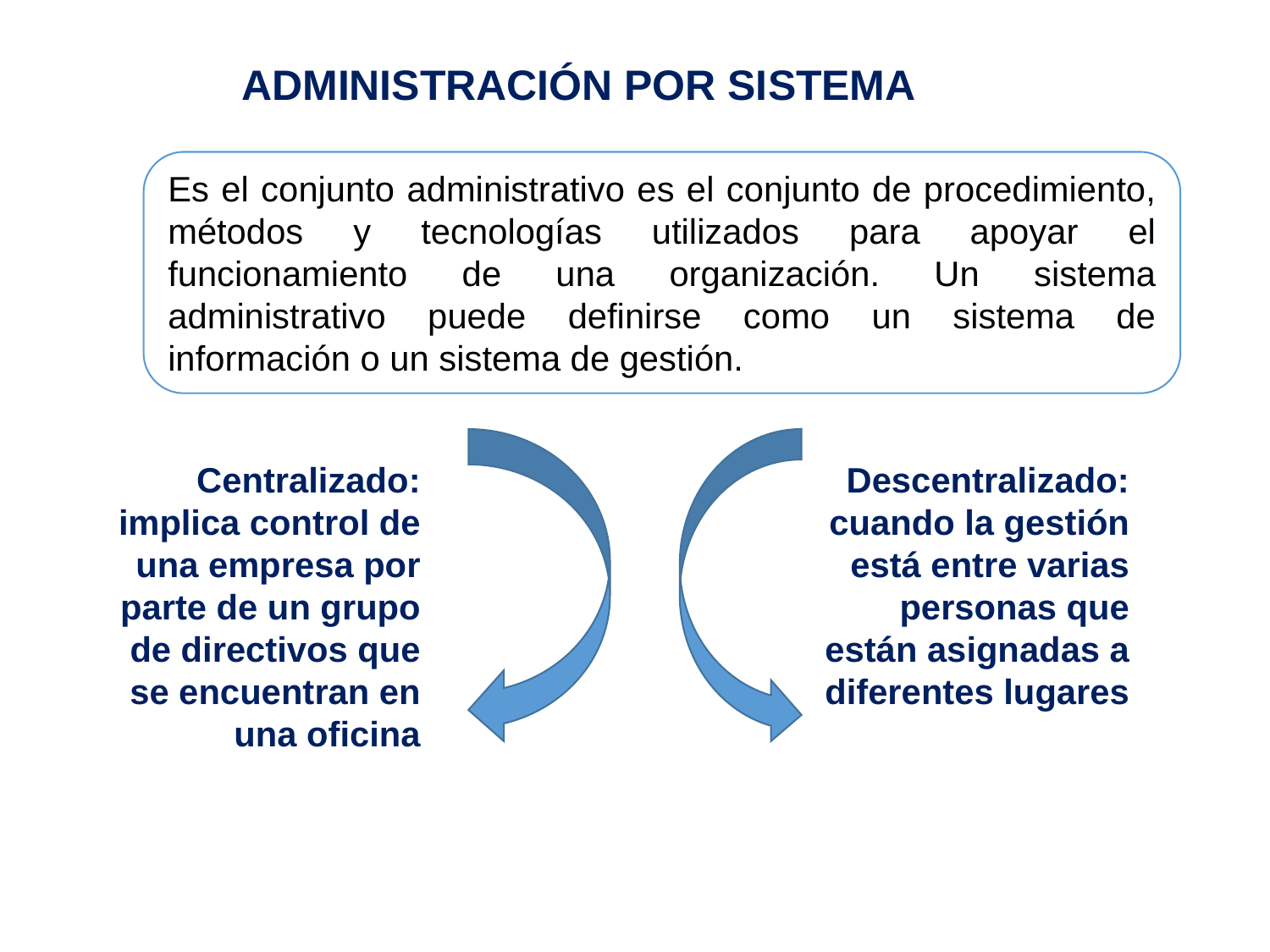

ADMINISTRACIÓN POR SISTEMA
Es el conjunto administrativo es el conjunto de procedimiento, métodos y tecnologías utilizados para apoyar el funcionamiento de una organización. Un sistema administrativo puede definirse como un sistema de información o un sistema de gestión.

Descentralizado: cuando la gestión está entre varias personas que están asignadas a diferentes lugares
Centralizado: implica control de una empresa por parte de un grupo de directivos que se encuentran en una oficina